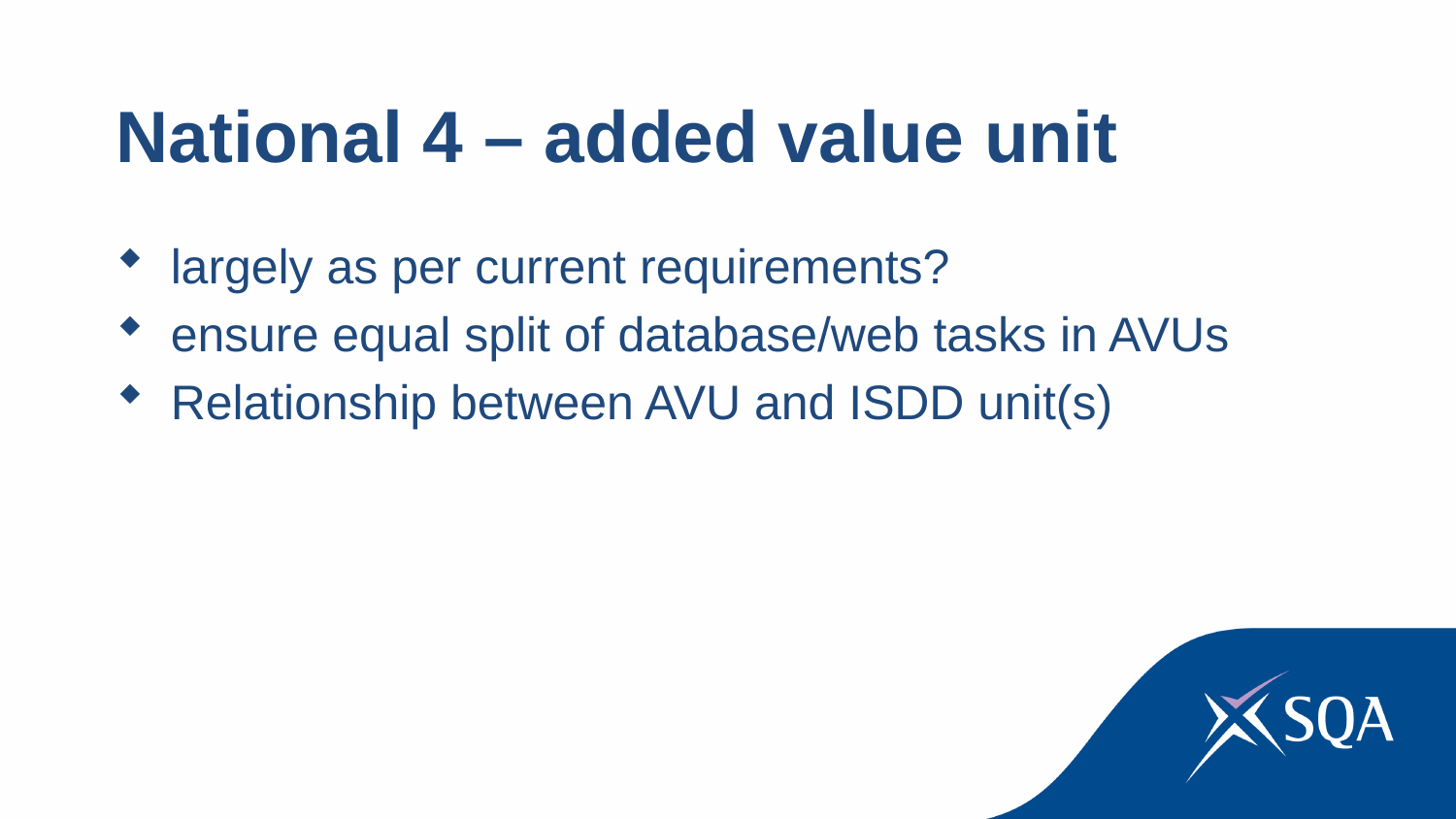

National 4 – added value unit

largely as per current requirements?
ensure equal split of database/web tasks in AVUs
Relationship between AVU and ISDD unit(s)